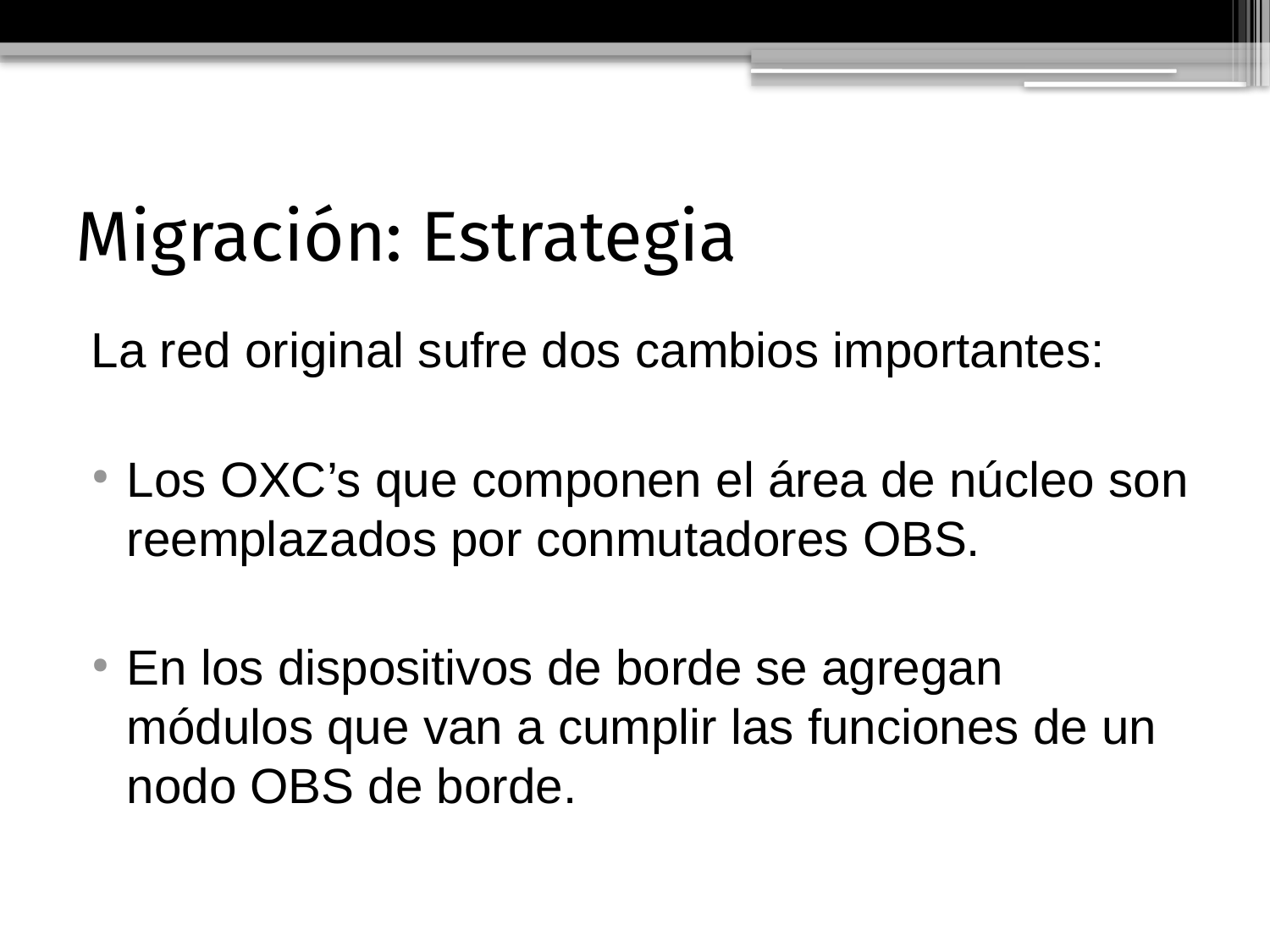

# Migración: Estrategia
La red original sufre dos cambios importantes:

Los OXC’s que componen el área de núcleo son reemplazados por conmutadores OBS.

En los dispositivos de borde se agregan módulos que van a cumplir las funciones de un nodo OBS de borde.